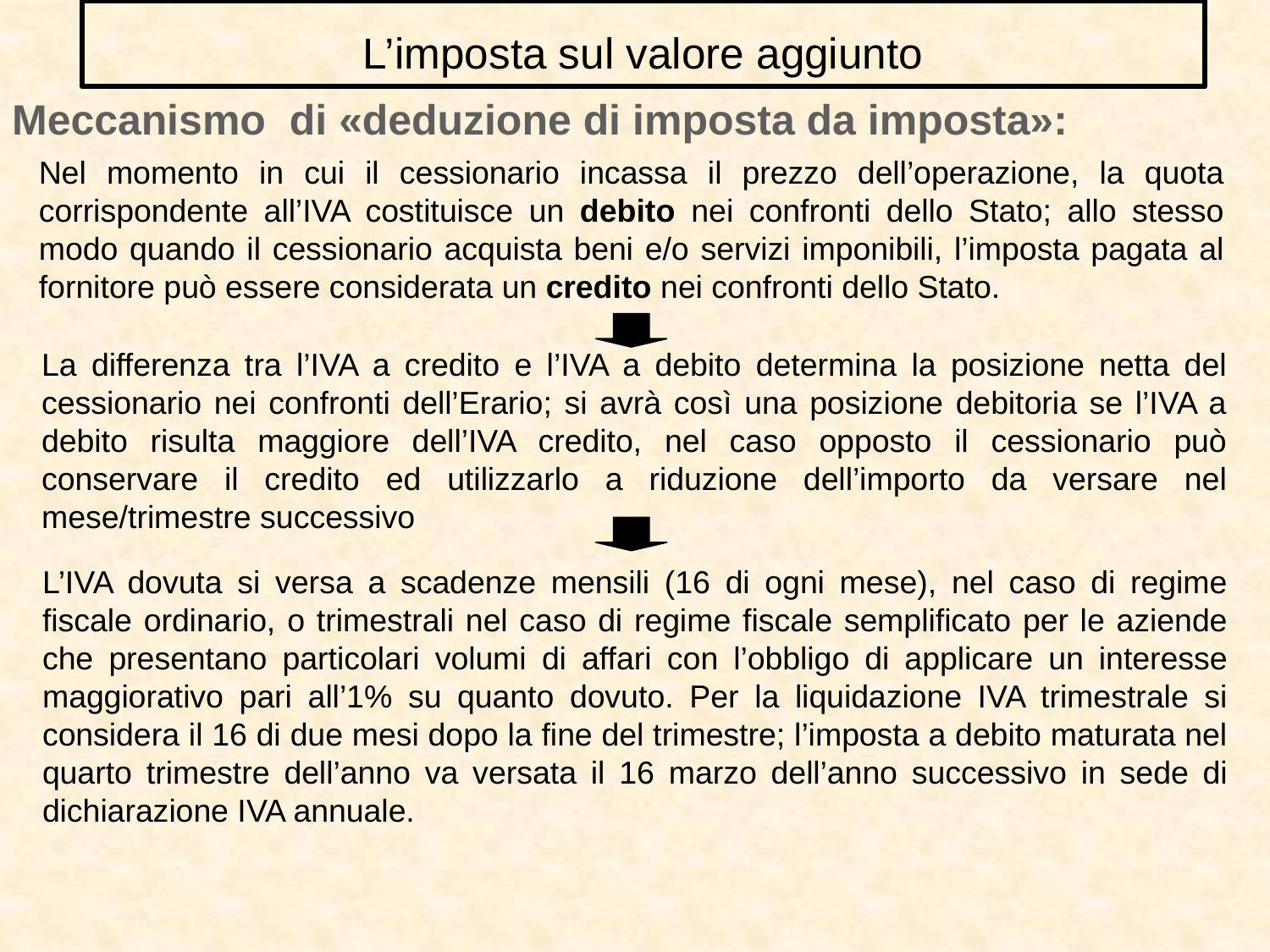

L’imposta sul valore aggiunto

Meccanismo  di «deduzione di imposta da imposta»:
Nel momento in cui il cessionario incassa il prezzo dell’operazione, la quota corrispondente all’IVA costituisce un debito nei confronti dello Stato; allo stesso modo quando il cessionario acquista beni e/o servizi imponibili, l’imposta pagata al fornitore può essere considerata un credito nei confronti dello Stato.

La differenza tra l’IVA a credito e l’IVA a debito determina la posizione netta del cessionario nei confronti dell’Erario; si avrà così una posizione debitoria se l’IVA a debito risulta maggiore dell’IVA credito, nel caso opposto il cessionario può conservare il credito ed utilizzarlo a riduzione dell’importo da versare nel mese/trimestre successivo

L’IVA dovuta si versa a scadenze mensili (16 di ogni mese), nel caso di regime fiscale ordinario, o trimestrali nel caso di regime fiscale semplificato per le aziende che presentano particolari volumi di affari con l’obbligo di applicare un interesse maggiorativo pari all’1% su quanto dovuto. Per la liquidazione IVA trimestrale si considera il 16 di due mesi dopo la fine del trimestre; l’imposta a debito maturata nel quarto trimestre dell’anno va versata il 16 marzo dell’anno successivo in sede di dichiarazione IVA annuale.